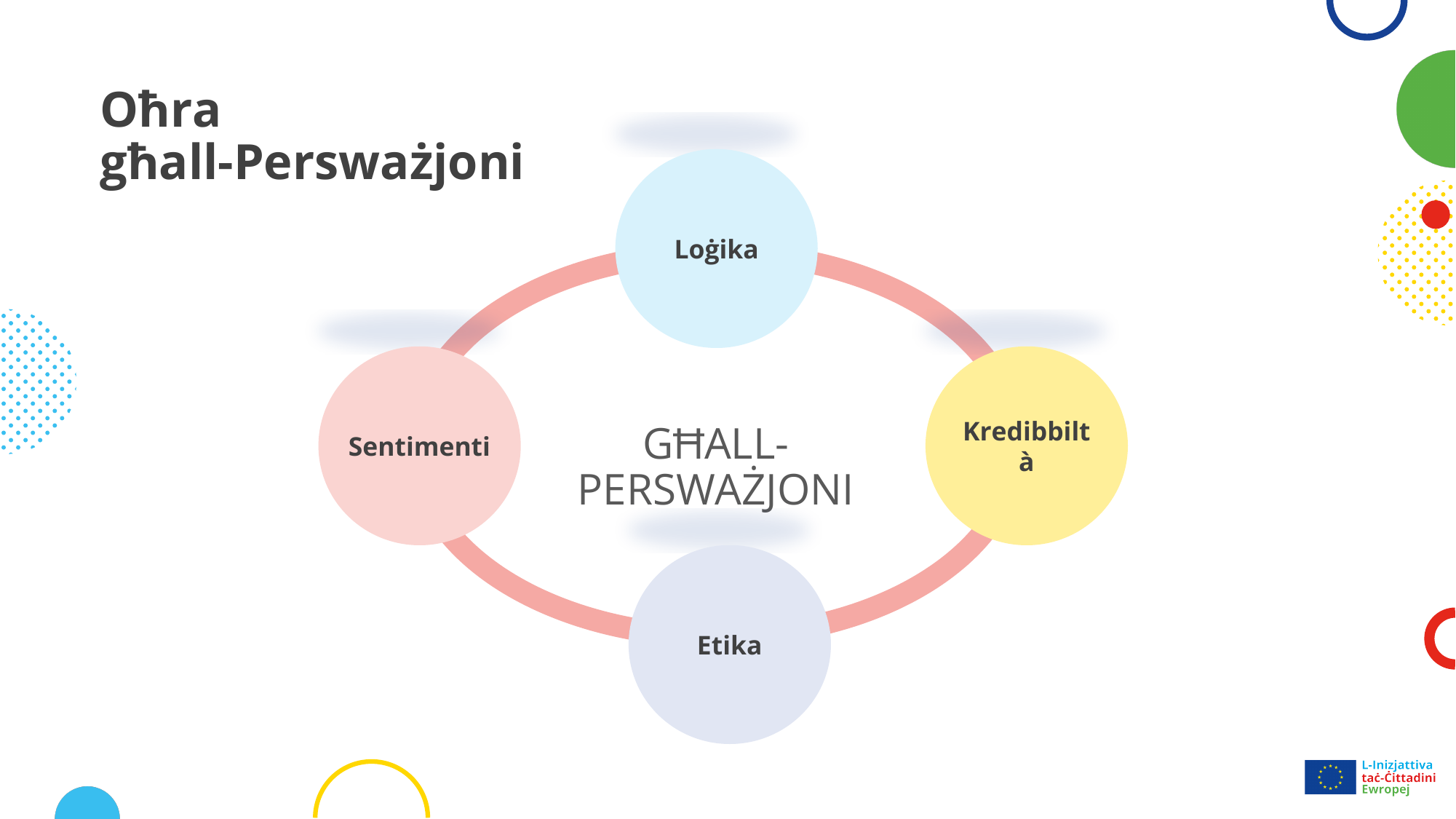

# Oħra għall-Persważjoni
Loġika

Sentimenti
Kredibbiltà
għall-Persważjoni
Etika